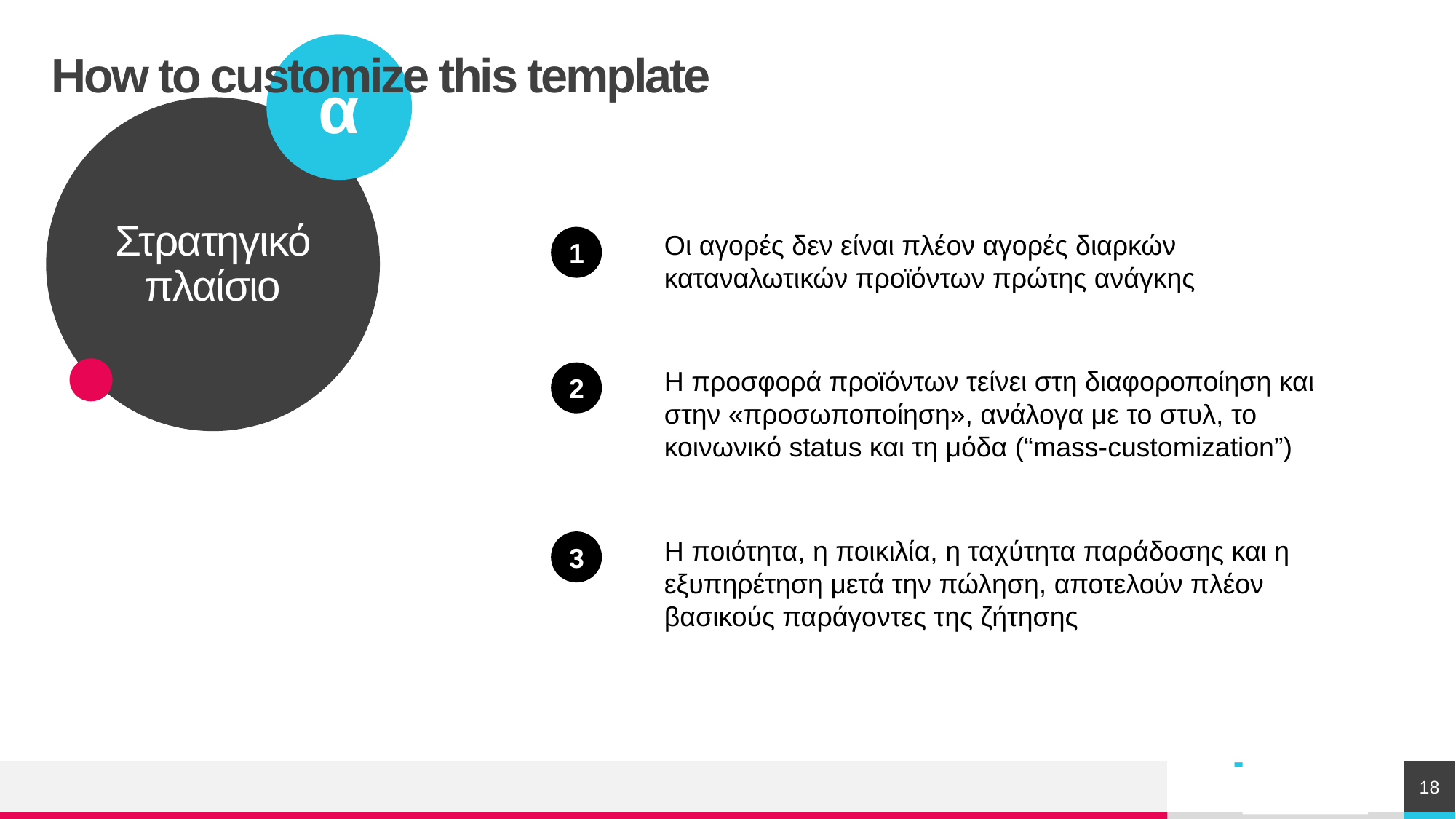

α

Στρατηγικό πλαίσιο

# How to customize this template
Οι αγορές δεν είναι πλέον αγορές διαρκών καταναλωτικών προϊόντων πρώτης ανάγκης
1
Η προσφορά προϊόντων τείνει στη διαφοροποίηση και στην «προσωποποίηση», ανάλογα με το στυλ, το κοινωνικό status και τη μόδα (“mass-customization”)
2
Η ποιότητα, η ποικιλία, η ταχύτητα παράδοσης και η εξυπηρέτηση μετά την πώληση, αποτελούν πλέον βασικούς παράγοντες της ζήτησης
3

18